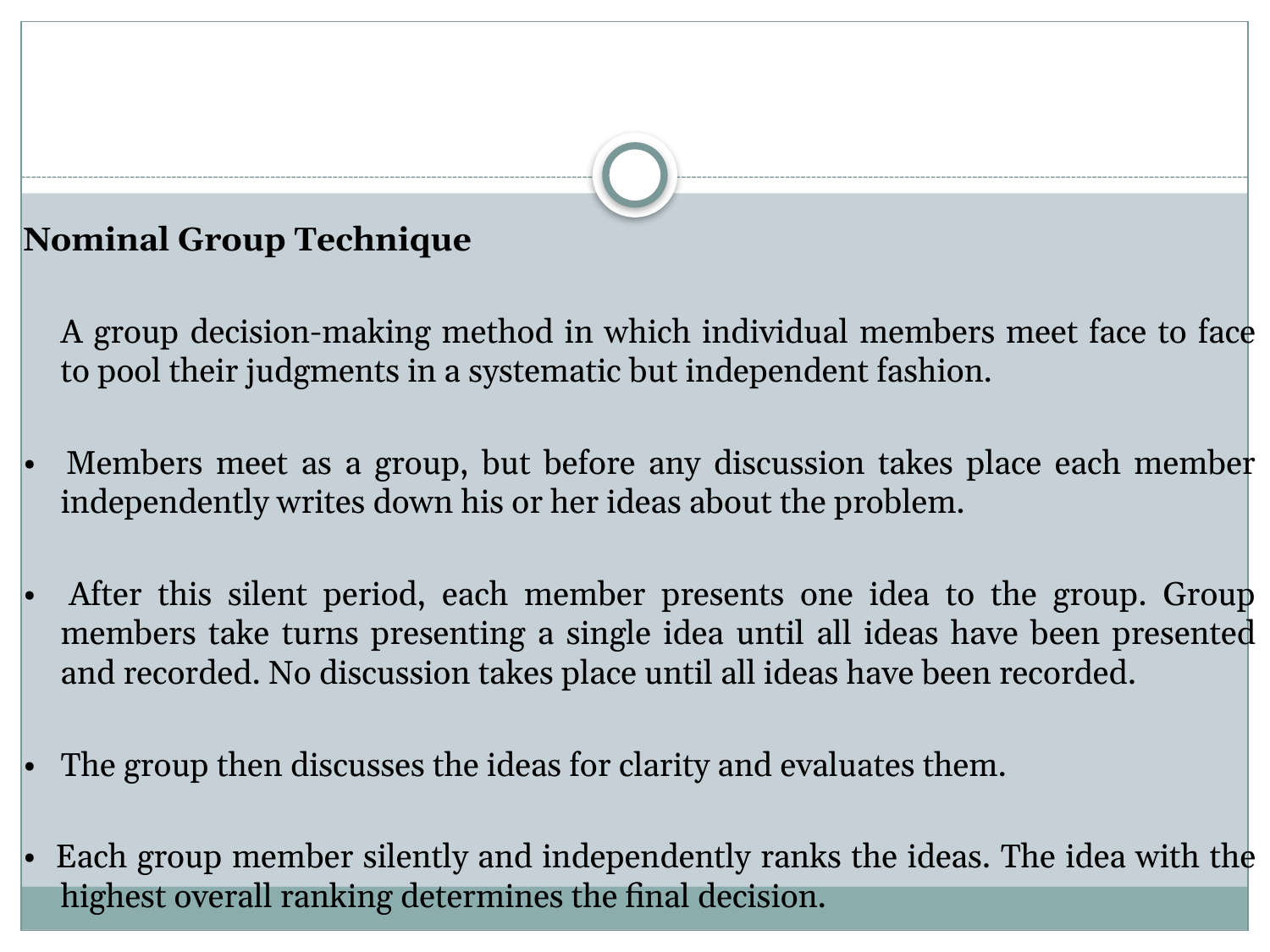

#
Nominal Group Technique

	A group decision-making method in which individual members meet face to face to pool their judgments in a systematic but independent fashion.

• 	Members meet as a group, but before any discussion takes place each member independently writes down his or her ideas about the problem.

• 	After this silent period, each member presents one idea to the group. Group members take turns presenting a single idea until all ideas have been presented and recorded. No discussion takes place until all ideas have been recorded.

• 	The group then discusses the ideas for clarity and evaluates them.

•  Each group member silently and independently ranks the ideas. The idea with the highest overall ranking determines the final decision.